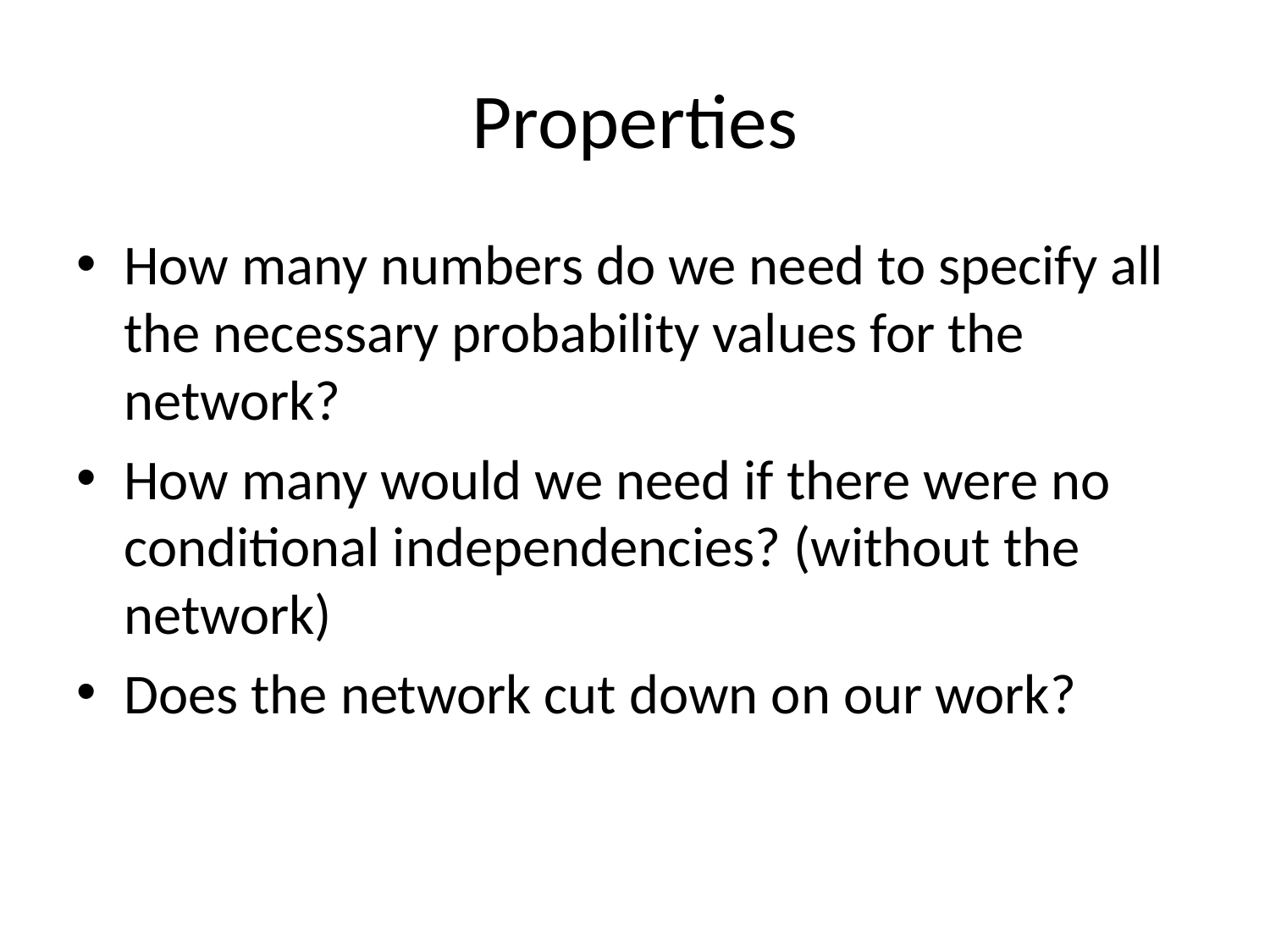

# Properties
How many numbers do we need to specify all the necessary probability values for the network?
How many would we need if there were no conditional independencies? (without the network)
Does the network cut down on our work?